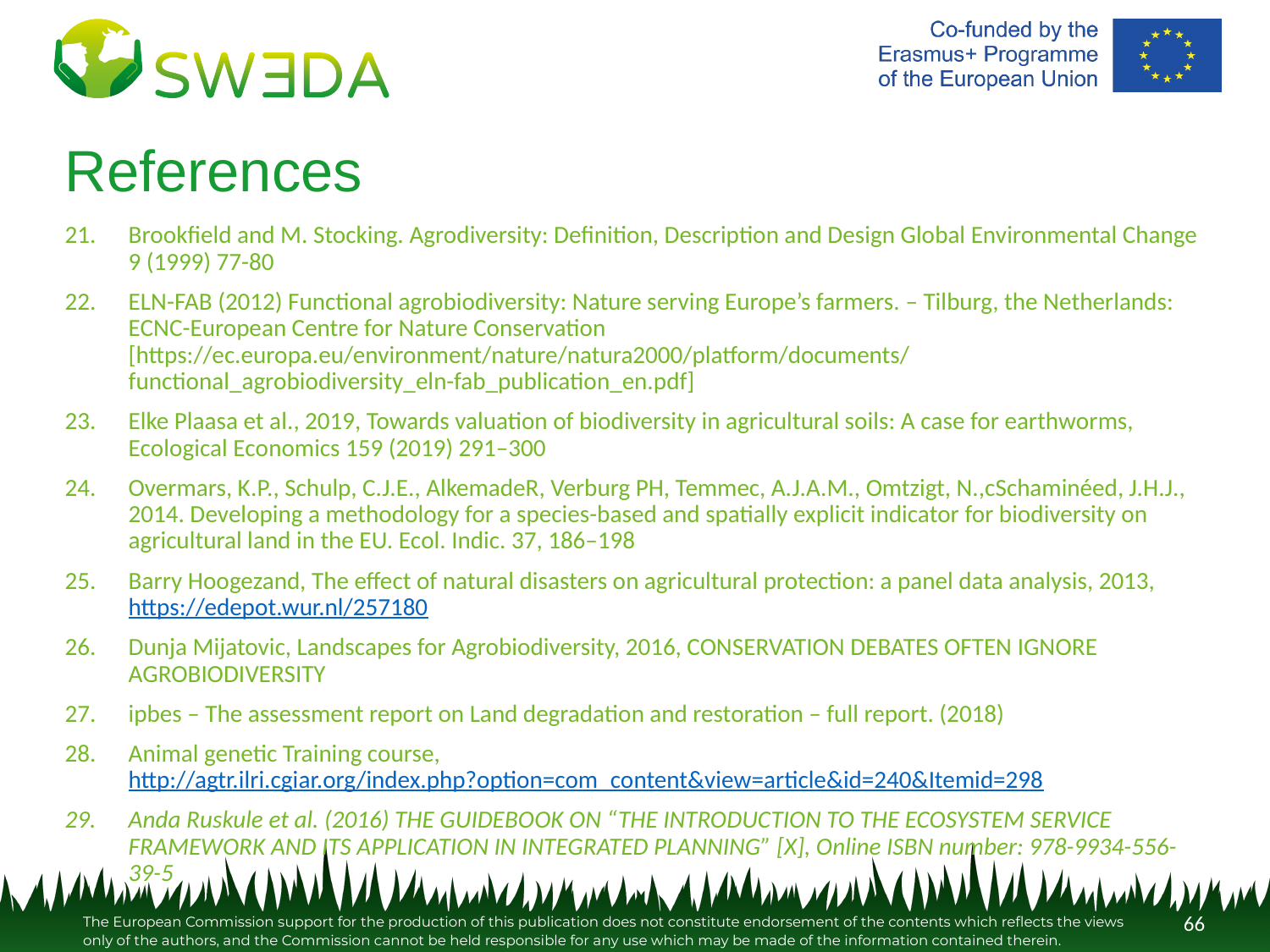

# References
Brookfield and M. Stocking. Agrodiversity: Definition, Description and Design Global Environmental Change 9 (1999) 77-80
ELN-FAB (2012) Functional agrobiodiversity: Nature serving Europe’s farmers. – Tilburg, the Netherlands: ECNC-European Centre for Nature Conservation [https://ec.europa.eu/environment/nature/natura2000/platform/documents/functional_agrobiodiversity_eln-fab_publication_en.pdf]
Elke Plaasa et al., 2019, Towards valuation of biodiversity in agricultural soils: A case for earthworms, Ecological Economics 159 (2019) 291–300
Overmars, K.P., Schulp, C.J.E., AlkemadeR, Verburg PH, Temmec, A.J.A.M., Omtzigt, N.,cSchaminéed, J.H.J., 2014. Developing a methodology for a species-based and spatially explicit indicator for biodiversity on agricultural land in the EU. Ecol. Indic. 37, 186–198
Barry Hoogezand, The effect of natural disasters on agricultural protection: a panel data analysis, 2013, https://edepot.wur.nl/257180
Dunja Mijatovic, Landscapes for Agrobiodiversity, 2016, CONSERVATION DEBATES OFTEN IGNORE AGROBIODIVERSITY
ipbes – The assessment report on Land degradation and restoration – full report. (2018)
Animal genetic Training course, http://agtr.ilri.cgiar.org/index.php?option=com_content&view=article&id=240&Itemid=298
Anda Ruskule et al. (2016) THE GUIDEBOOK ON “THE INTRODUCTION TO THE ECOSYSTEM SERVICE FRAMEWORK AND ITS APPLICATION IN INTEGRATED PLANNING” [X], Online ISBN number: 978-9934-556-39-5
66